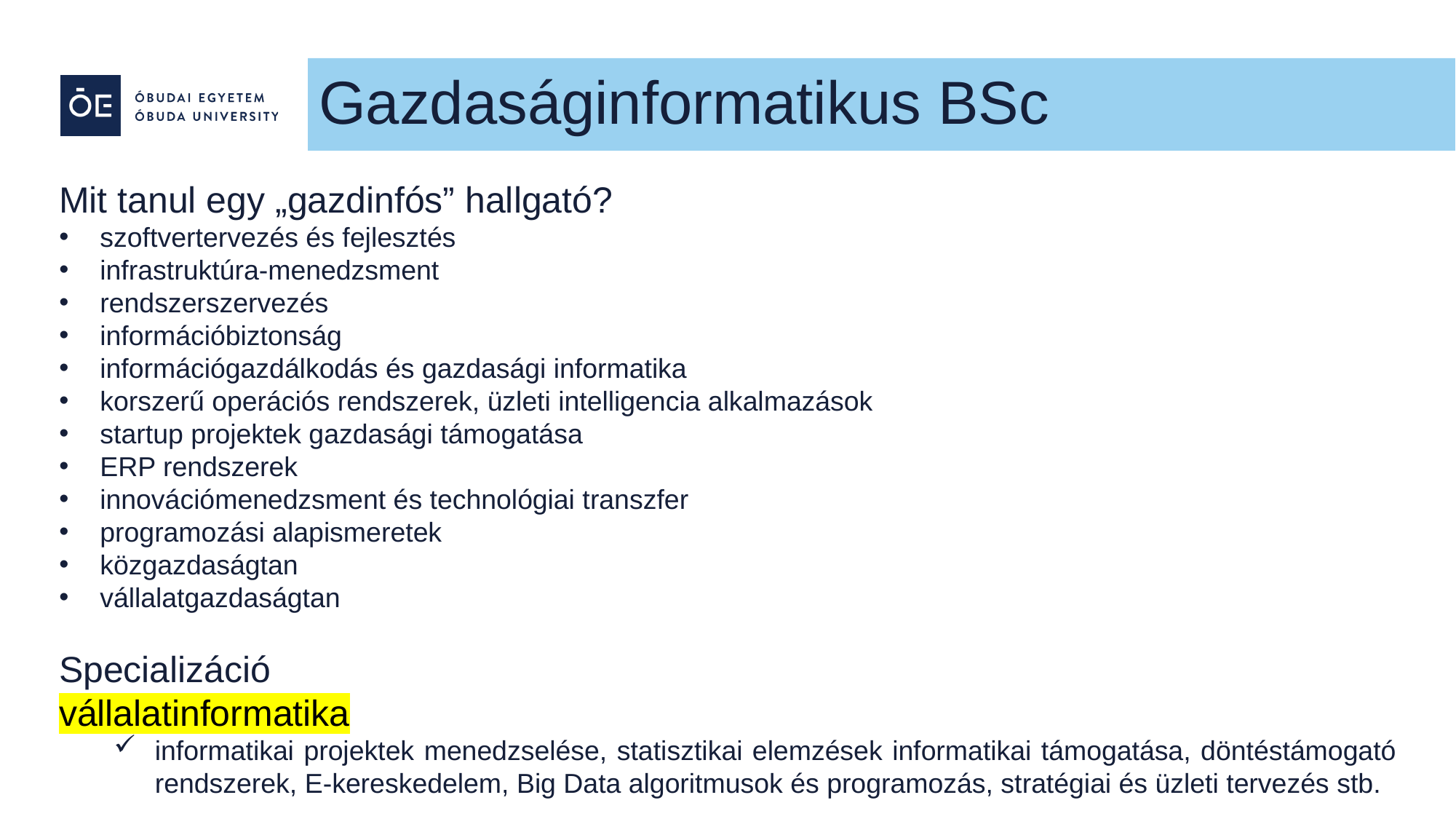

Gazdaságinformatikus BSc
Mit tanul egy „gazdinfós” hallgató?
szoftvertervezés és fejlesztés
infrastruktúra-menedzsment
rendszerszervezés
információbiztonság
információgazdálkodás és gazdasági informatika
korszerű operációs rendszerek, üzleti intelligencia alkalmazások
startup projektek gazdasági támogatása
ERP rendszerek
innovációmenedzsment és technológiai transzfer
programozási alapismeretek
közgazdaságtan
vállalatgazdaságtan

Specializáció
vállalatinformatika
informatikai projektek menedzselése, statisztikai elemzések informatikai támogatása, döntéstámogató rendszerek, E-kereskedelem, Big Data algoritmusok és programozás, stratégiai és üzleti tervezés stb.